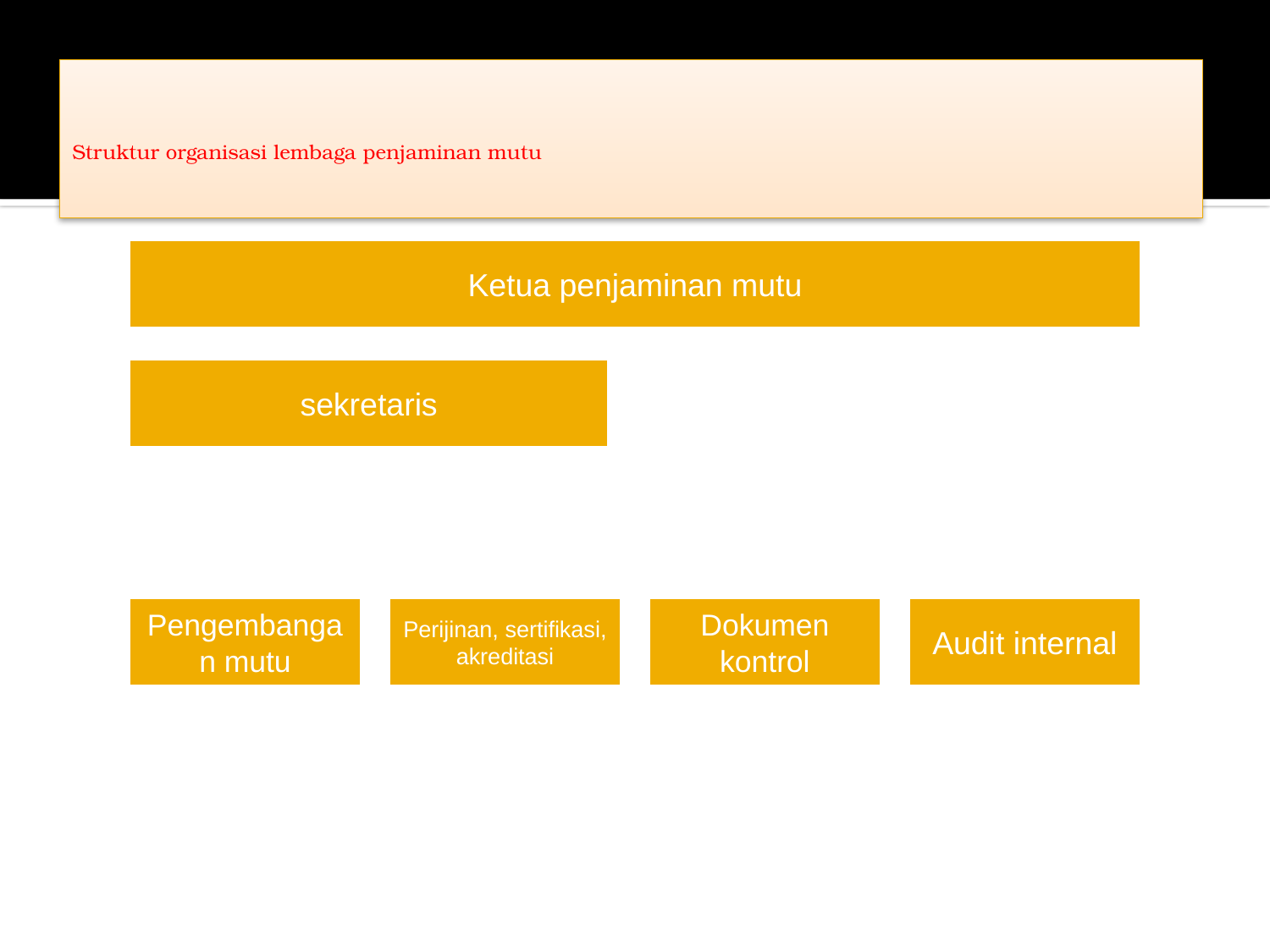

# Struktur organisasi lembaga penjaminan mutu
Ketua penjaminan mutu
sekretaris
Pengembangan mutu
Dokumen kontrol
Audit internal
Perijinan, sertifikasi, akreditasi